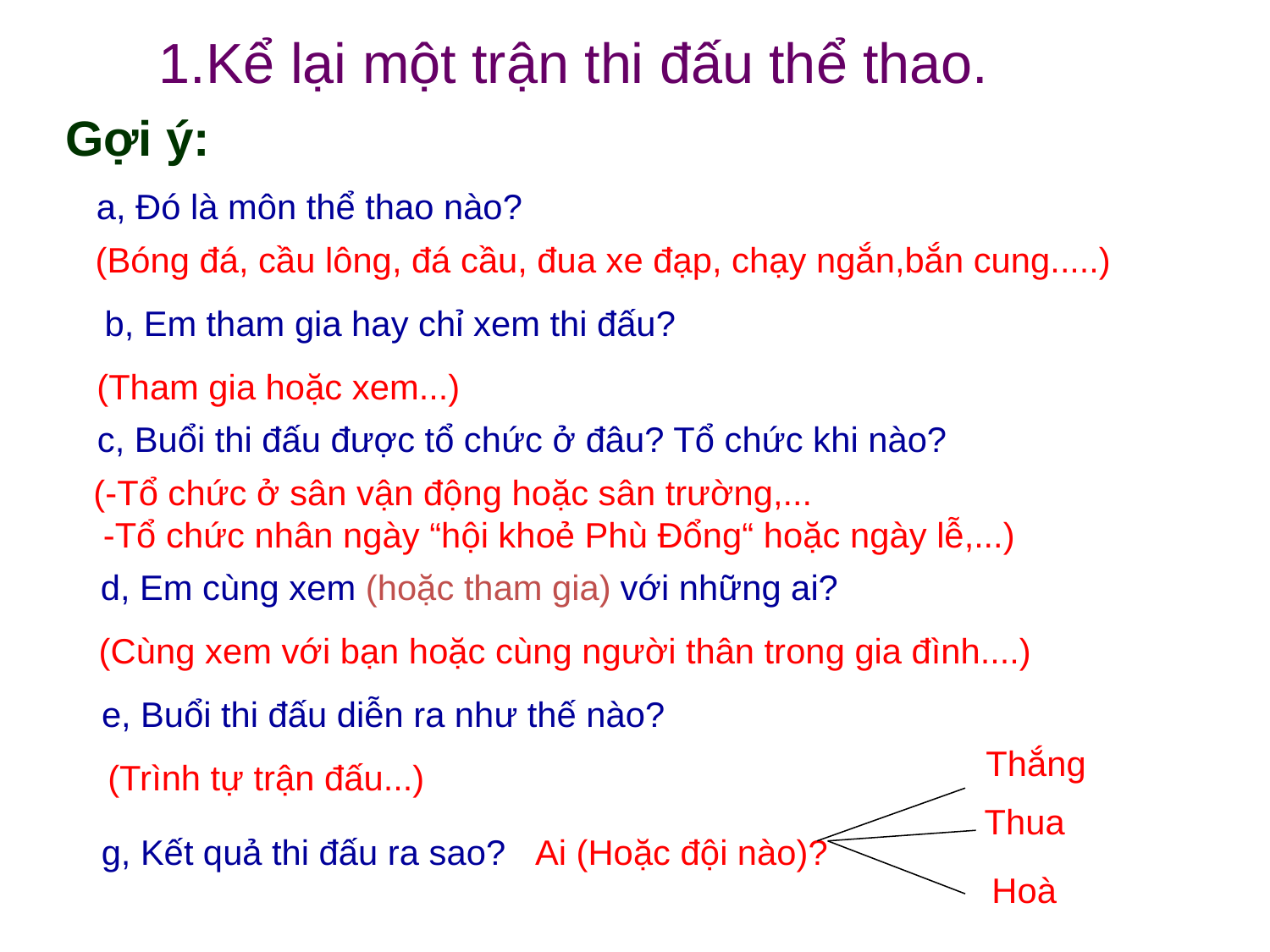

Kể lại một trận thi đấu thể thao.
Gợi ý:

a, Đó là môn thể thao nào?
(Bóng đá, cầu lông, đá cầu, đua xe đạp, chạy ngắn,bắn cung.....)
b, Em tham gia hay chỉ xem thi đấu?
(Tham gia hoặc xem...)

c, Buổi thi đấu được tổ chức ở đâu? Tổ chức khi nào?
(-Tổ chức ở sân vận động hoặc sân trường,...
 -Tổ chức nhân ngày “hội khoẻ Phù Đổng“ hoặc ngày lễ,...)
d, Em cùng xem (hoặc tham gia) với những ai?
(Cùng xem với bạn hoặc cùng người thân trong gia đình....)
e, Buổi thi đấu diễn ra như thế nào?
(Trình tự trận đấu...)
g, Kết quả thi đấu ra sao?   Ai (Hoặc đội nào)?

Thắng

Thua

Hoà